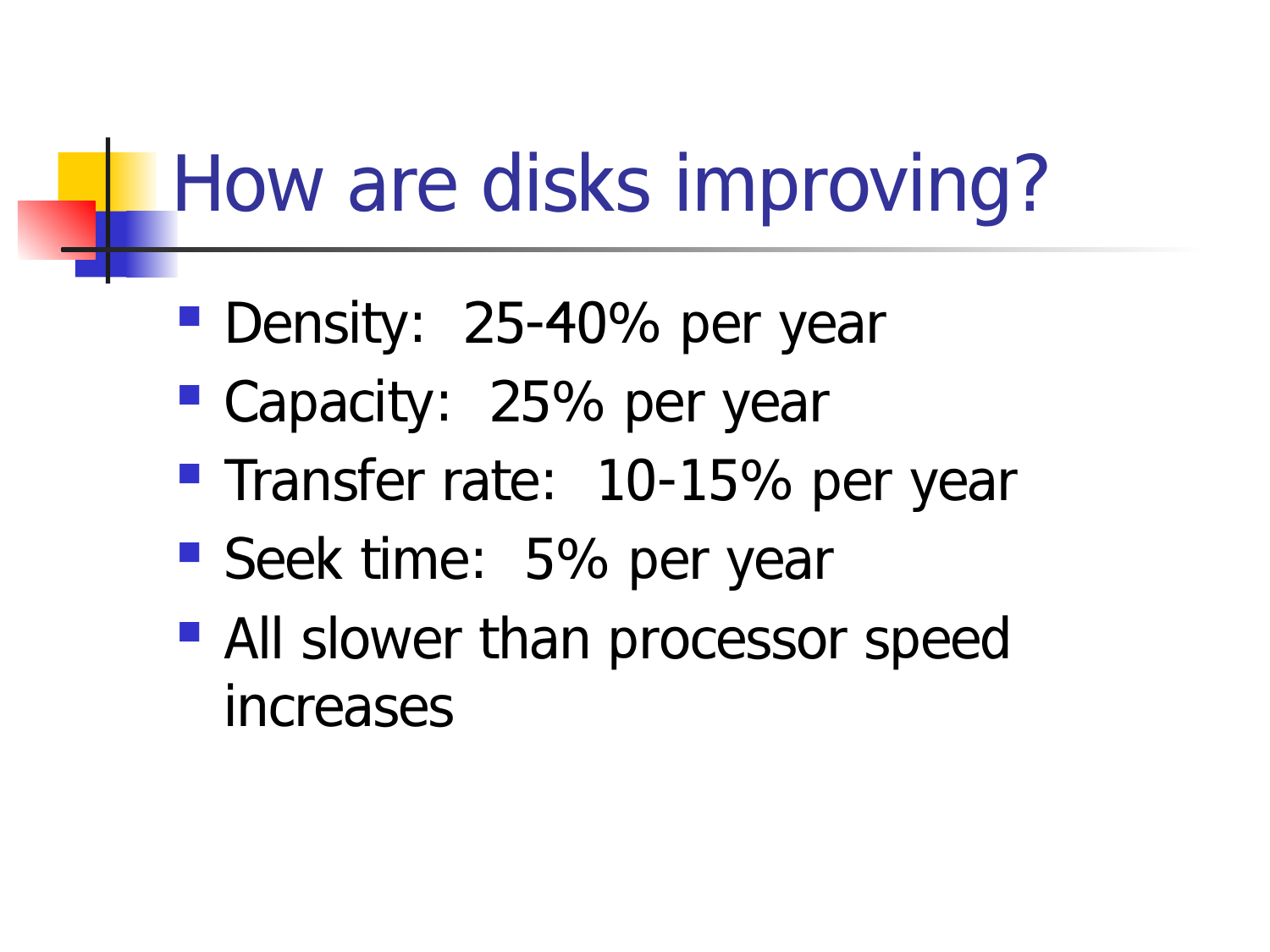

# How are disks improving?
Density:  25-40% per year
Capacity:  25% per year
Transfer rate:  10-15% per year
Seek time:  5% per year
All slower than processor speed increases